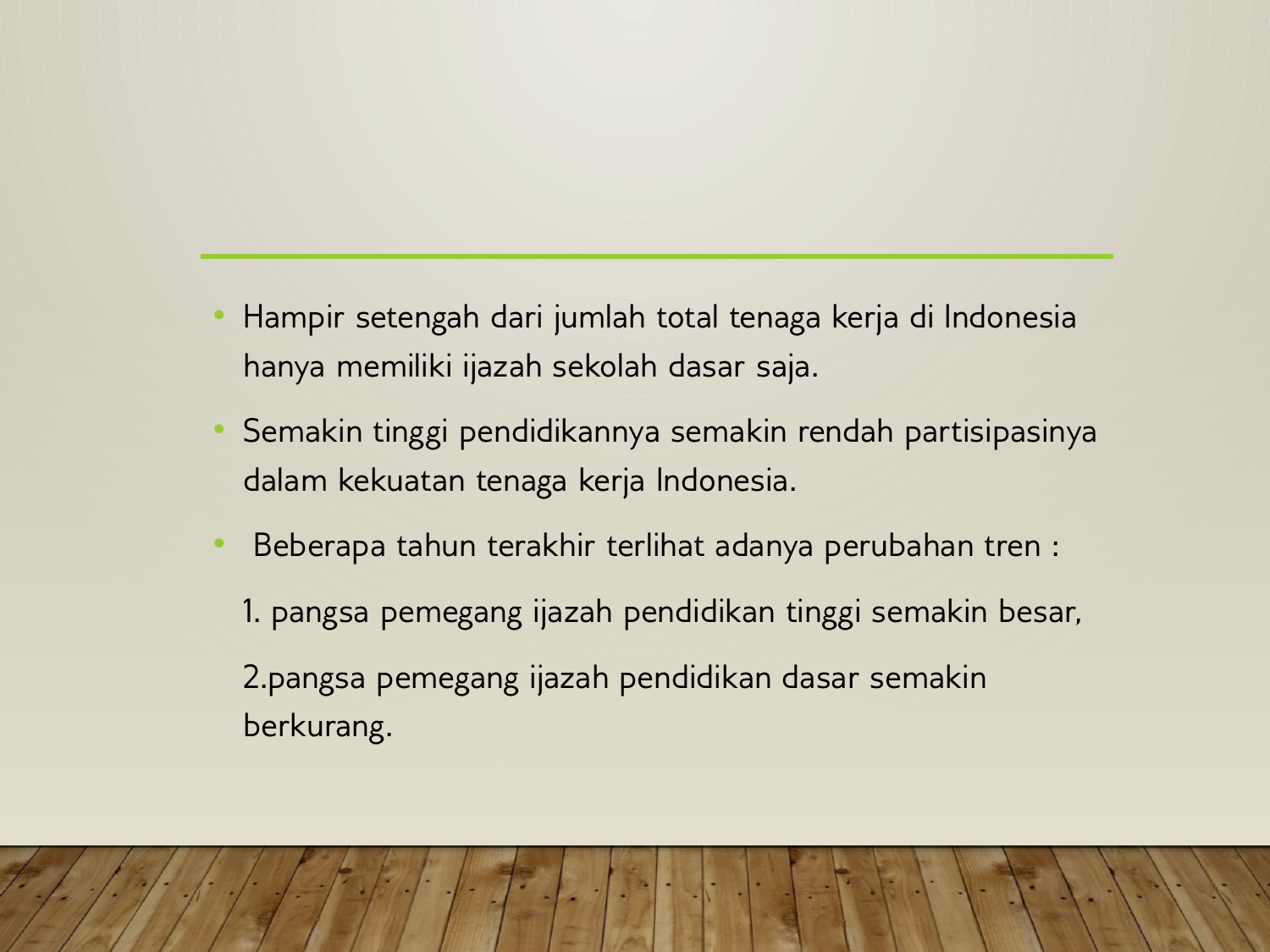

#
Hampir setengah dari jumlah total tenaga kerja di Indonesia hanya memiliki ijazah sekolah dasar saja.
Semakin tinggi pendidikannya semakin rendah partisipasinya dalam kekuatan tenaga kerja Indonesia.
 Beberapa tahun terakhir terlihat adanya perubahan tren :
	1. pangsa pemegang ijazah pendidikan tinggi semakin besar,
	2.pangsa pemegang ijazah pendidikan dasar semakin berkurang.